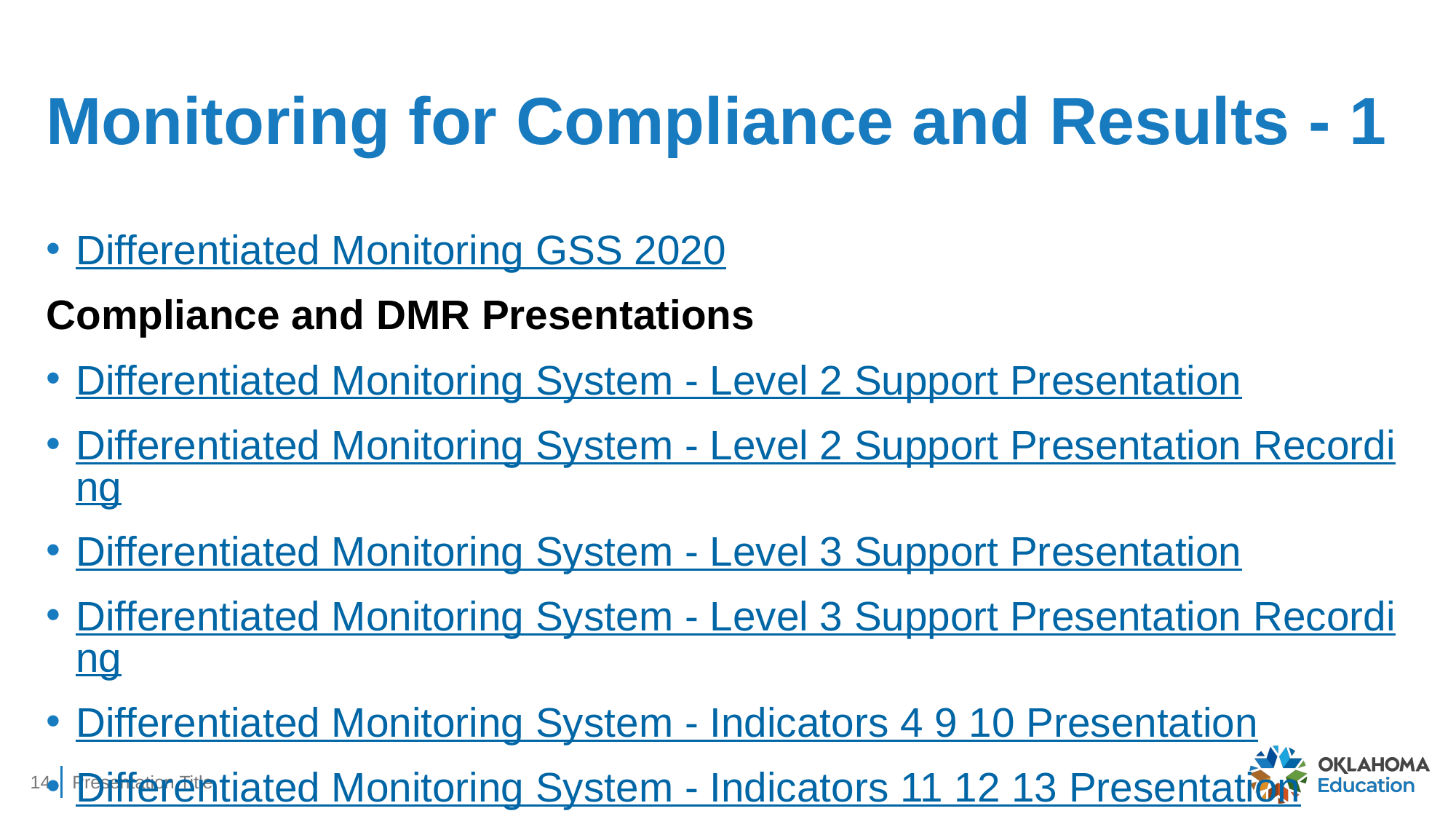

# Monitoring for Compliance and Results - 1
Differentiated Monitoring GSS 2020
Compliance and DMR Presentations
Differentiated Monitoring System - Level 2 Support Presentation
Differentiated Monitoring System - Level 2 Support Presentation Recording
Differentiated Monitoring System - Level 3 Support Presentation
Differentiated Monitoring System - Level 3 Support Presentation Recording
Differentiated Monitoring System - Indicators 4 9 10 Presentation
Differentiated Monitoring System - Indicators 11 12 13 Presentation

14
Presentation Title